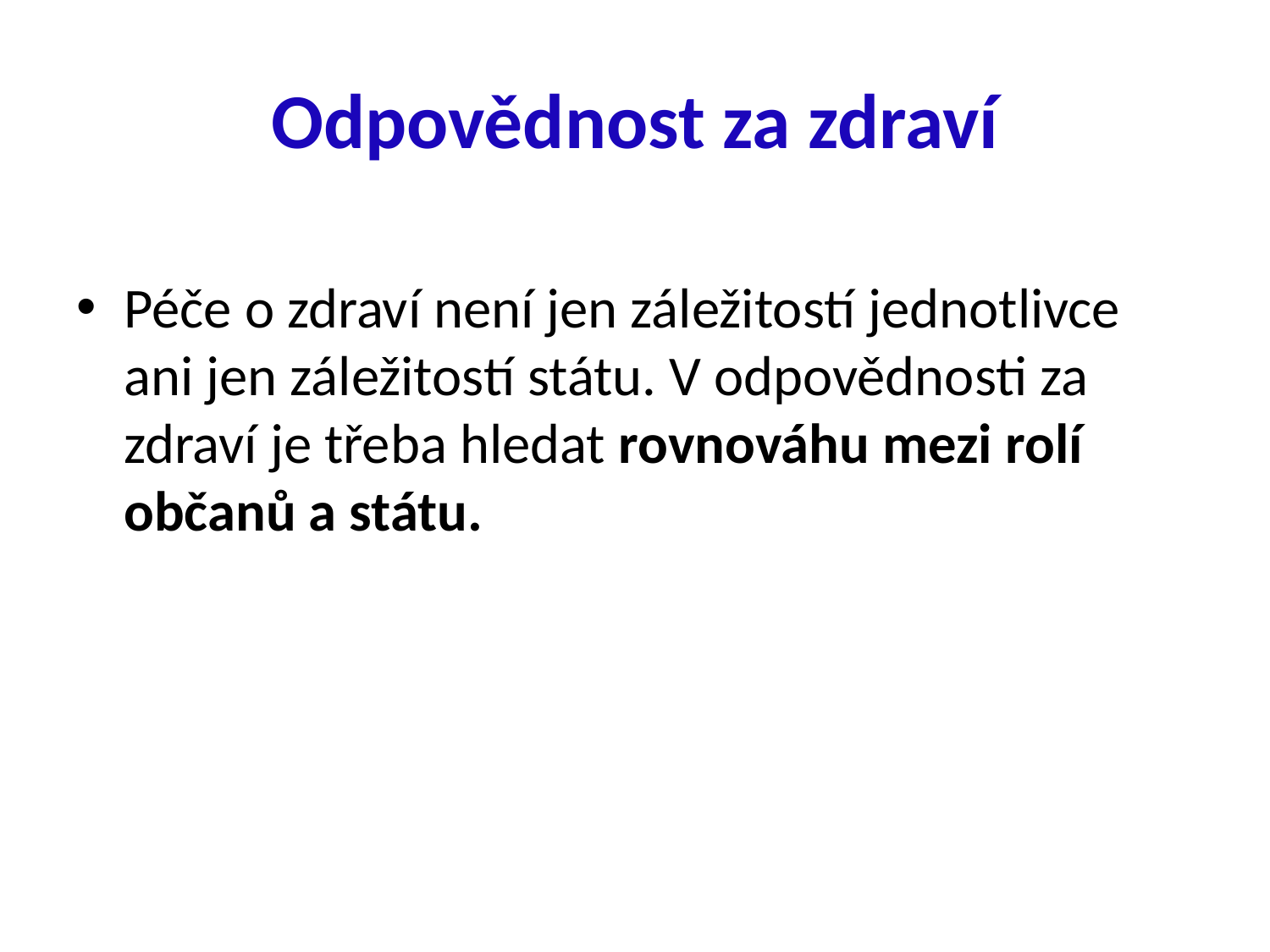

# Odpovědnost za zdraví

Péče o zdraví není jen záležitostí jednotlivce ani jen záležitostí státu. V odpovědnosti za zdraví je třeba hledat rovnováhu mezi rolí občanů a státu.